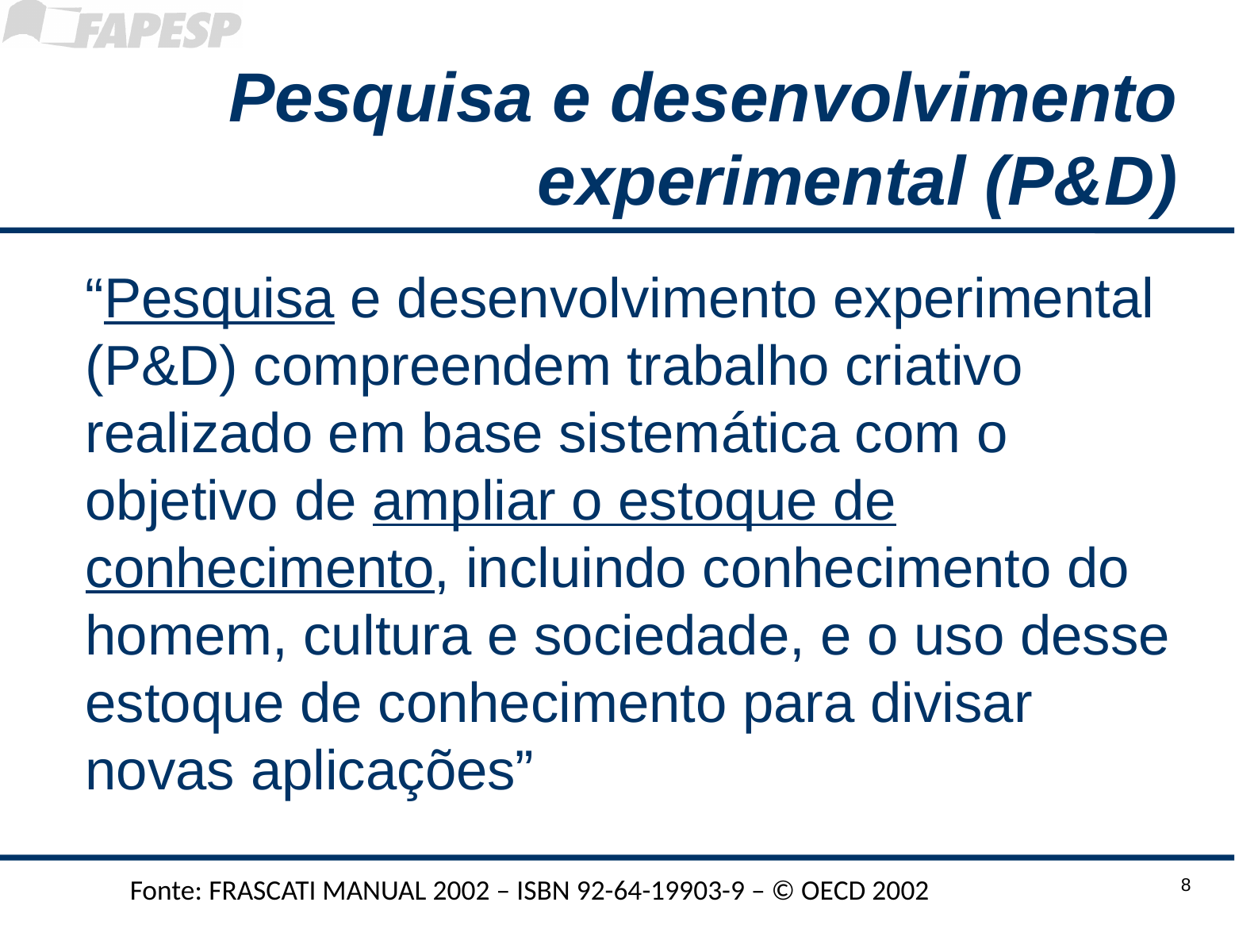

# Pesquisa e desenvolvimento experimental (P&D)
“Pesquisa e desenvolvimento experimental (P&D) compreendem trabalho criativo realizado em base sistemática com o objetivo de ampliar o estoque de conhecimento, incluindo conhecimento do homem, cultura e sociedade, e o uso desse estoque de conhecimento para divisar novas aplicações”
Fonte: FRASCATI MANUAL 2002 – ISBN 92-64-19903-9 – © OECD 2002
8